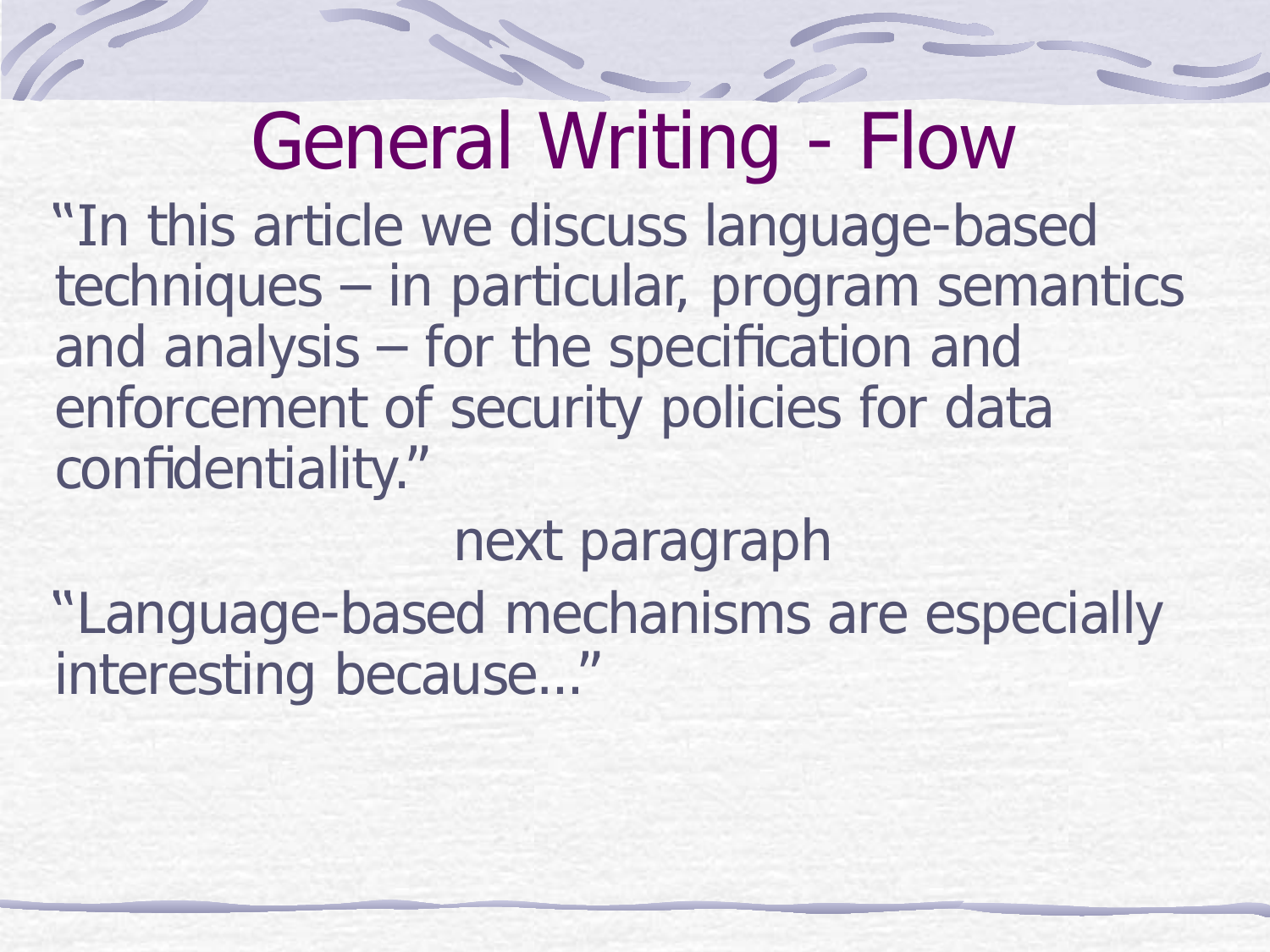

# General Writing - Flow
“In this article we discuss language-based techniques – in particular, program semantics and analysis – for the specification and enforcement of security policies for data confidentiality.”
 next paragraph
“Language-based mechanisms are especially interesting because…”